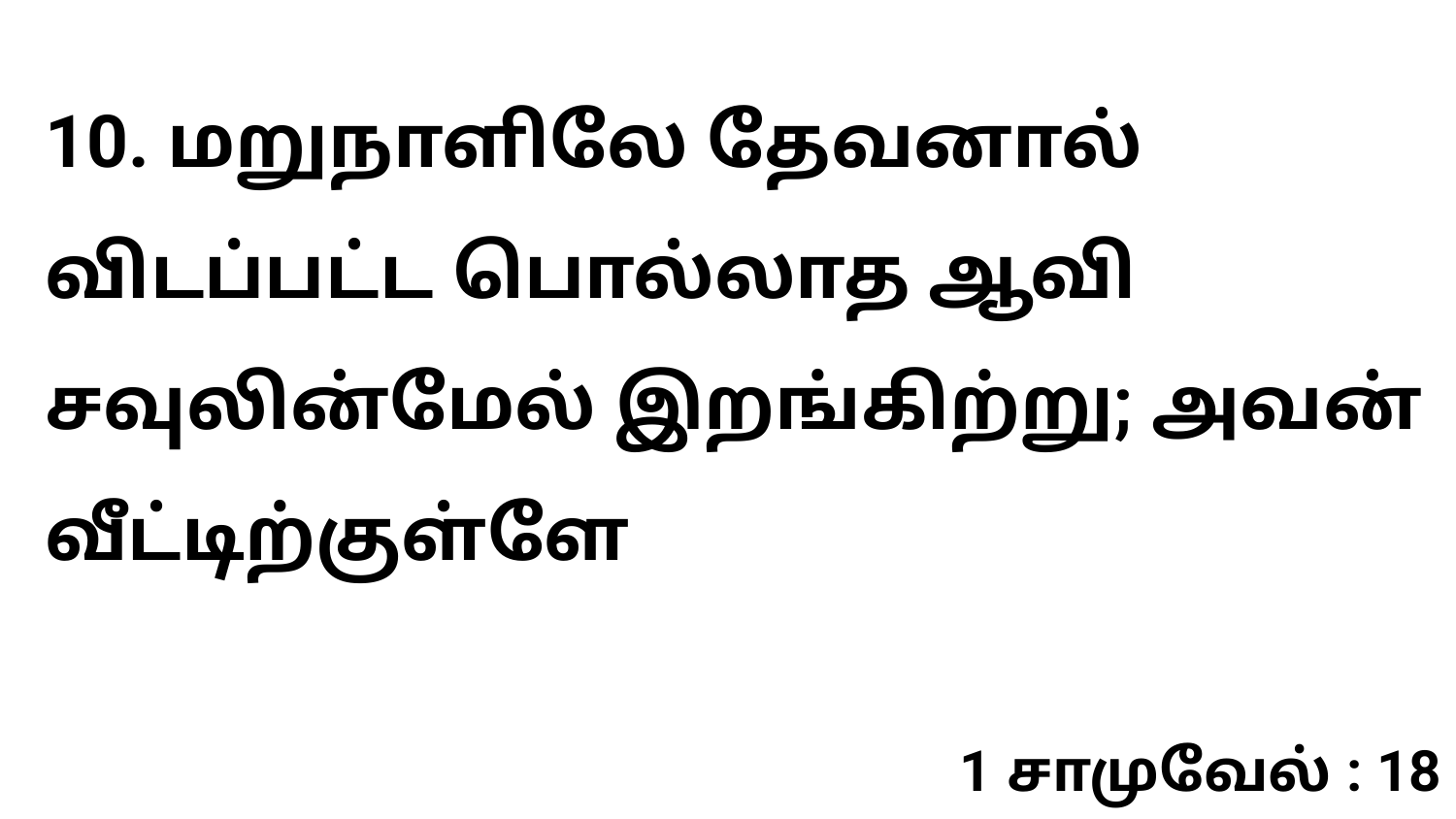

10. மறுநாளிலே தேவனால் விடப்பட்ட பொல்லாத ஆவி சவுலின்மேல் இறங்கிற்று; அவன் வீட்டிற்குள்ளே
1 சாமுவேல் : 18